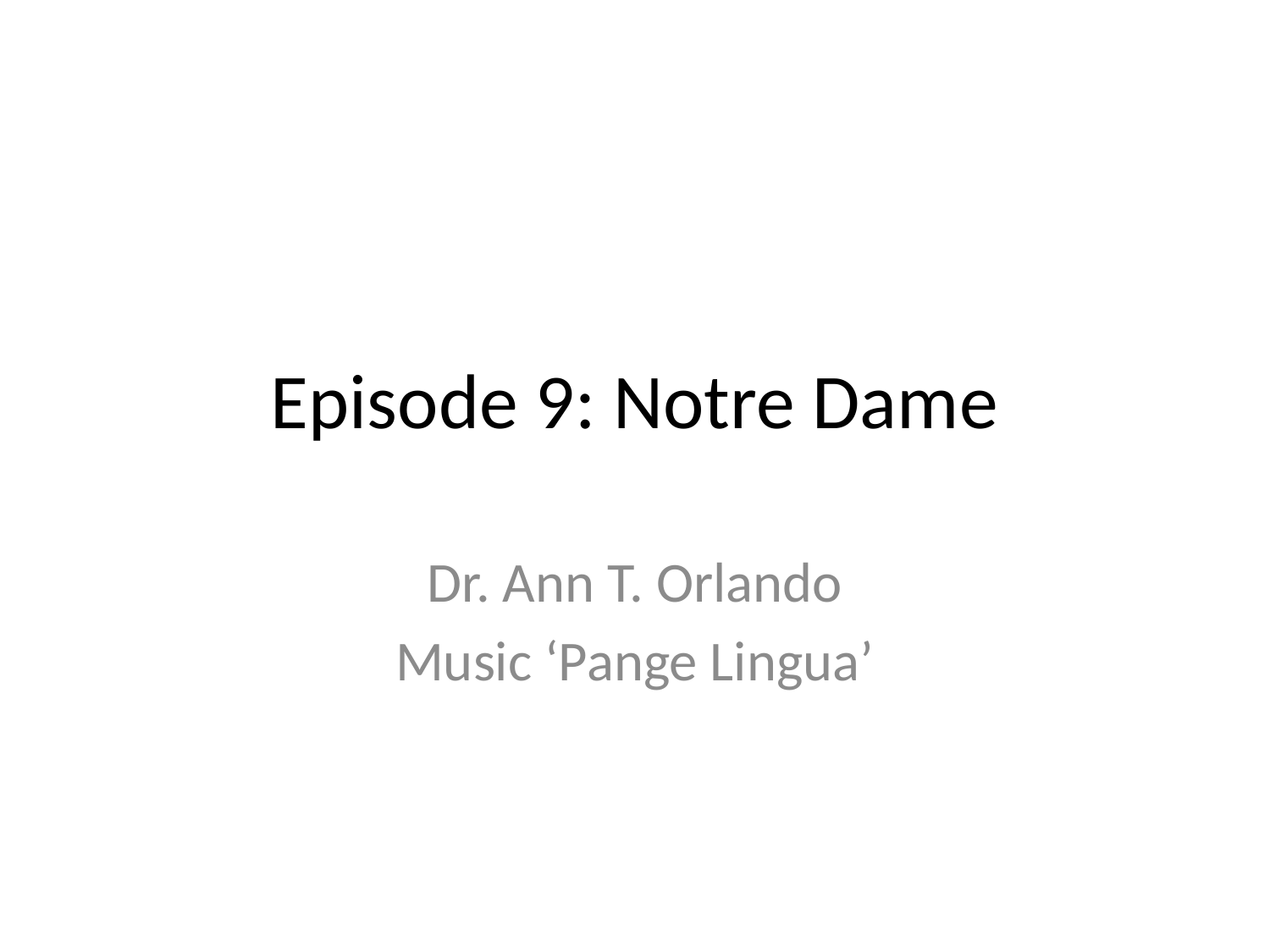

# Episode 9: Notre Dame
Dr. Ann T. Orlando
Music ‘Pange Lingua’